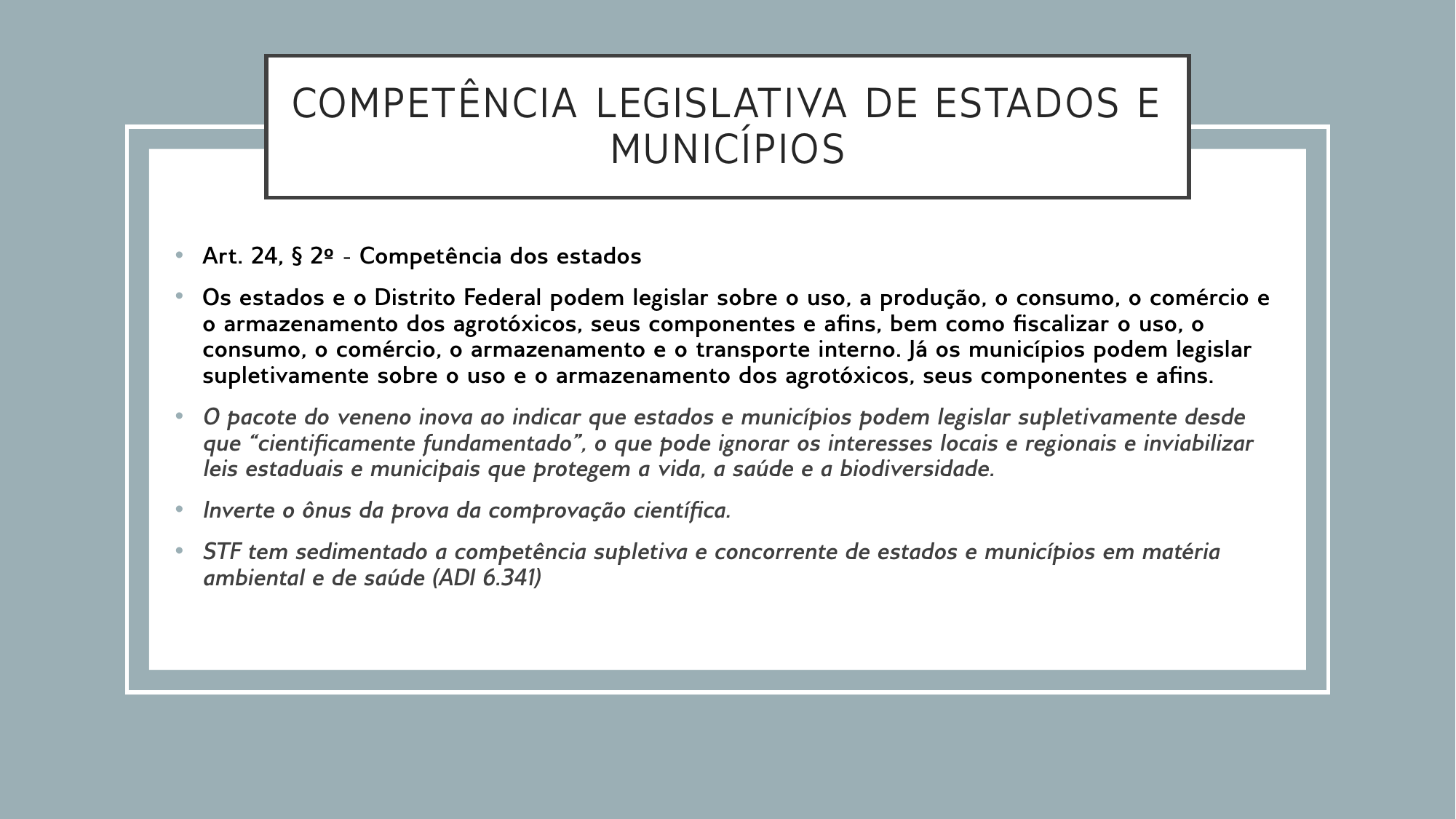

# competência legislativa de estados e municípios

Art. 24, § 2º - Competência dos estados
Os estados e o Distrito Federal podem legislar sobre o uso, a produção, o consumo, o comércio e o armazenamento dos agrotóxicos, seus componentes e afins, bem como fiscalizar o uso, o consumo, o comércio, o armazenamento e o transporte interno. Já os municípios podem legislar supletivamente sobre o uso e o armazenamento dos agrotóxicos, seus componentes e afins.
O pacote do veneno inova ao indicar que estados e municípios podem legislar supletivamente desde que “cientificamente fundamentado”, o que pode ignorar os interesses locais e regionais e inviabilizar leis estaduais e municipais que protegem a vida, a saúde e a biodiversidade.
Inverte o ônus da prova da comprovação científica.
STF tem sedimentado a competência supletiva e concorrente de estados e municípios em matéria ambiental e de saúde (ADI 6.341)